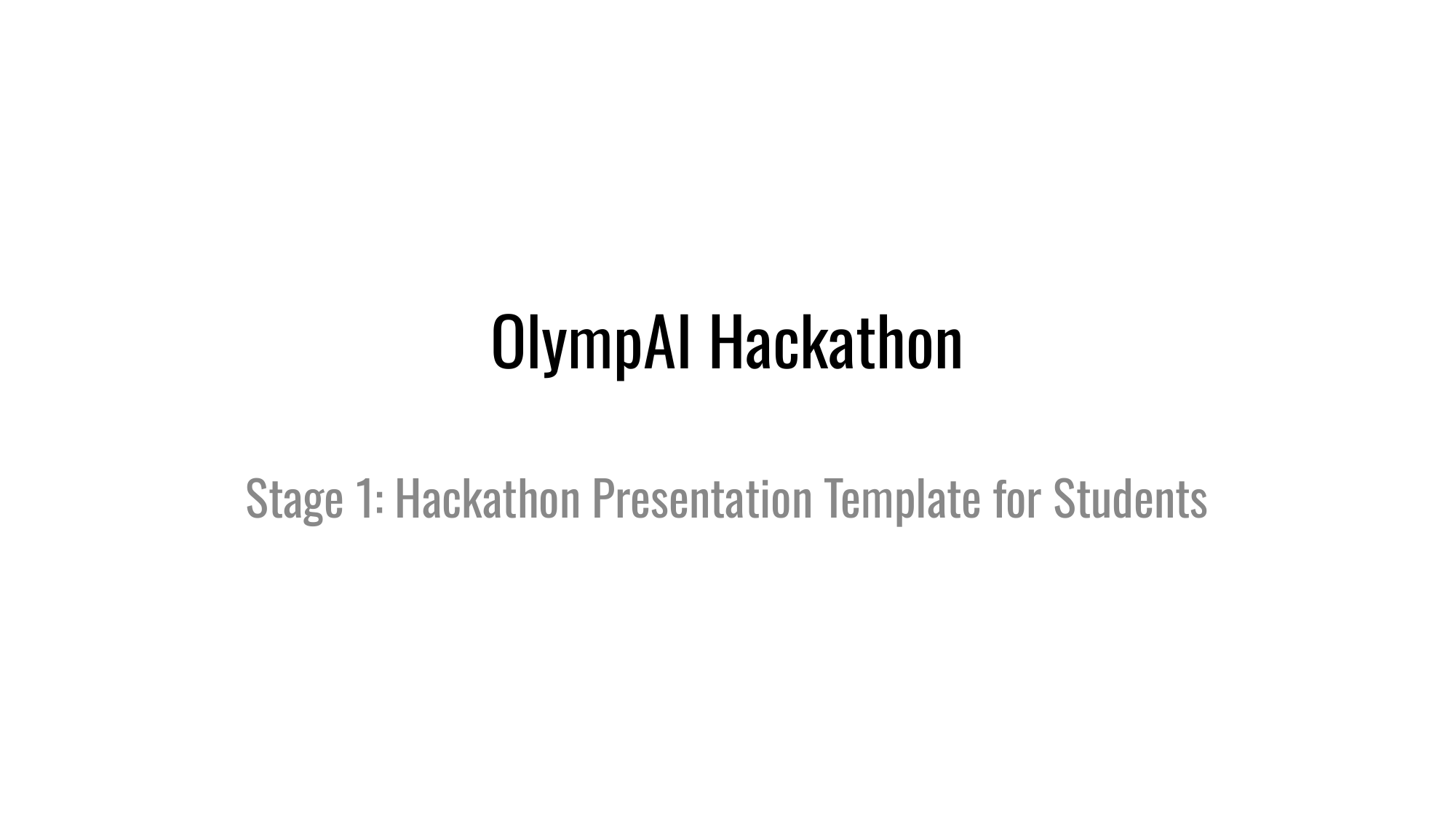

# OlympAI Hackathon
Stage 1: Hackathon Presentation Template for Students